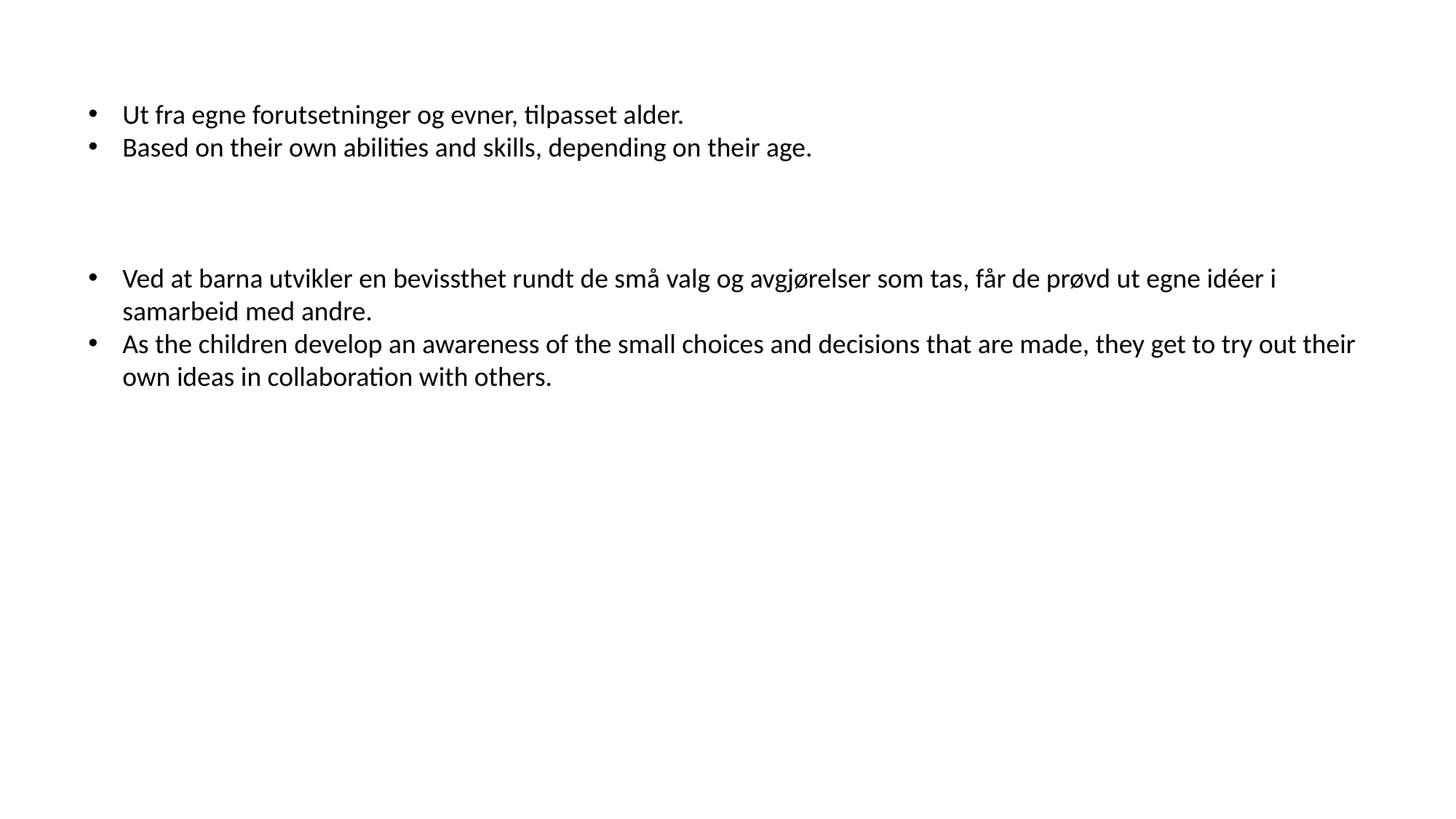

Ut fra egne forutsetninger og evner, tilpasset alder.
Based on their own abilities and skills, depending on their age.

Ved at barna utvikler en bevissthet rundt de små valg og avgjørelser som tas, får de prøvd ut egne idéer i samarbeid med andre.
As the children develop an awareness of the small choices and decisions that are made, they get to try out their own ideas in collaboration with others.